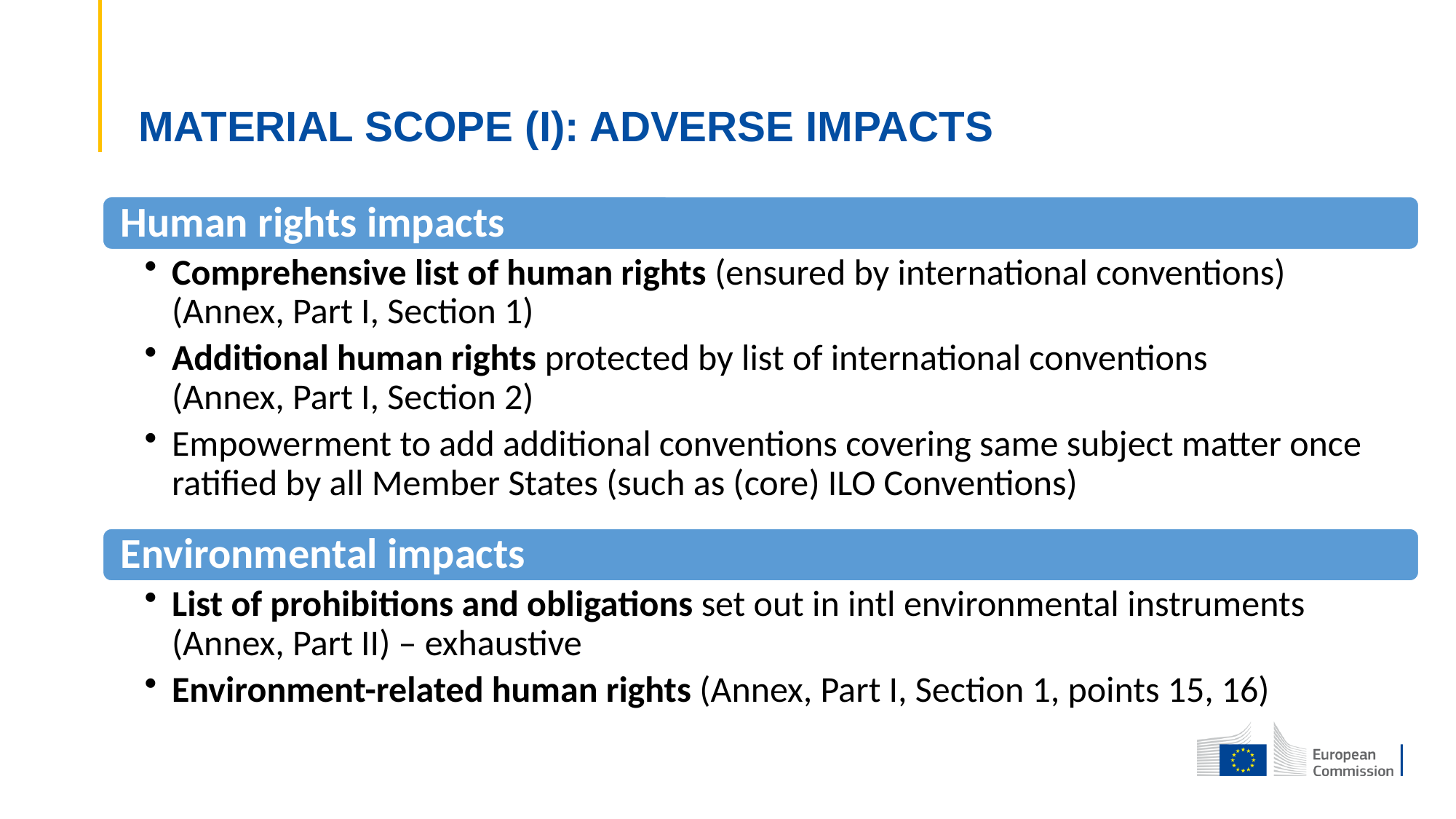

# MATERIAL SCOPE (I): ADVERSE IMPACTS
Human rights impacts
Comprehensive list of human rights (ensured by international conventions) (Annex, Part I, Section 1)
Additional human rights protected by list of international conventions           (Annex, Part I, Section 2)
Empowerment to add additional conventions covering same subject matter once ratified by all Member States (such as (core) ILO Conventions)
Environmental impacts
List of prohibitions and obligations set out in intl environmental instruments   (Annex, Part II) – exhaustive
Environment-related human rights (Annex, Part I, Section 1, points 15, 16)